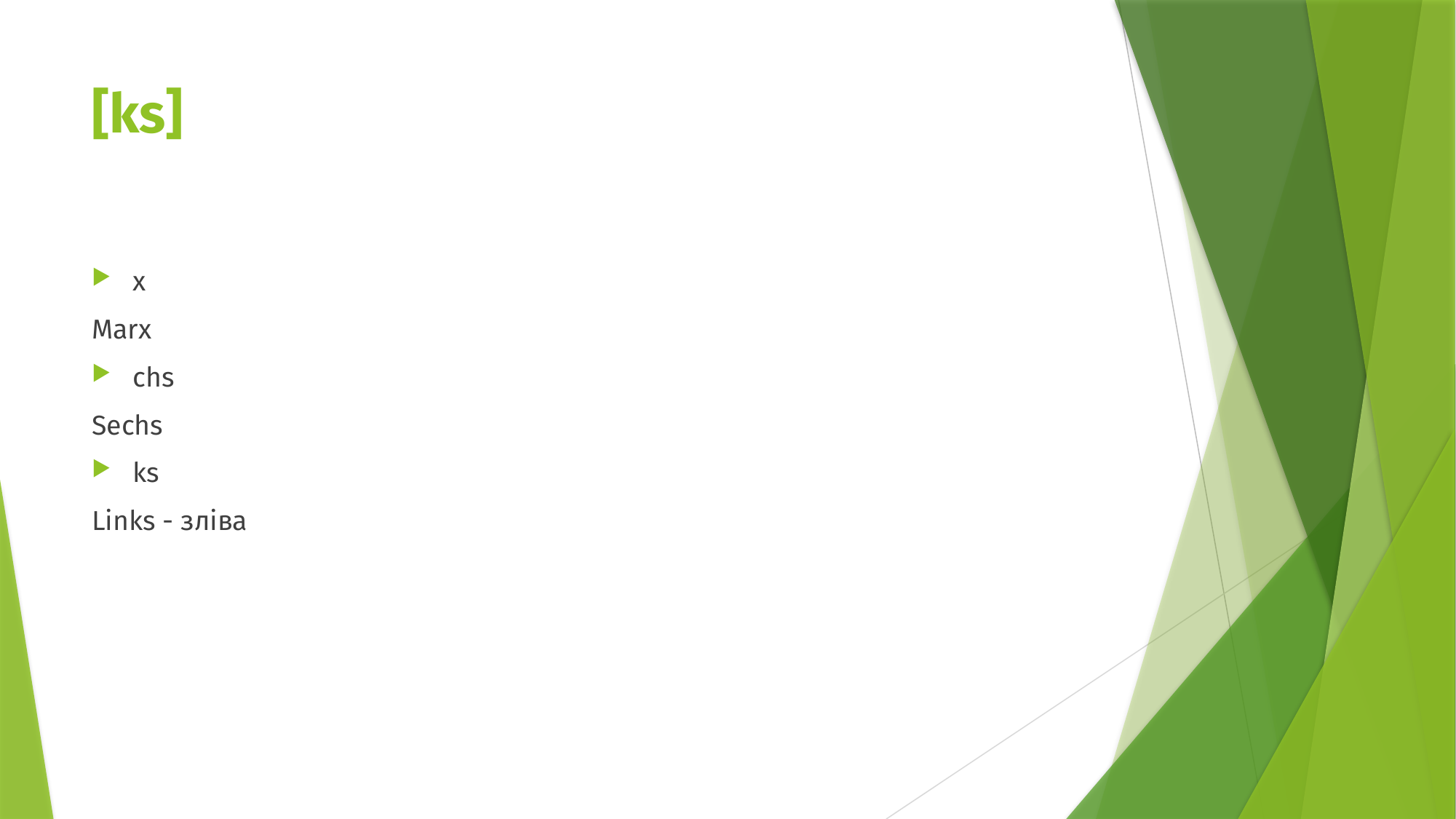

# [ks]
x
Marx
chs
Sechs
ks
Links - зліва